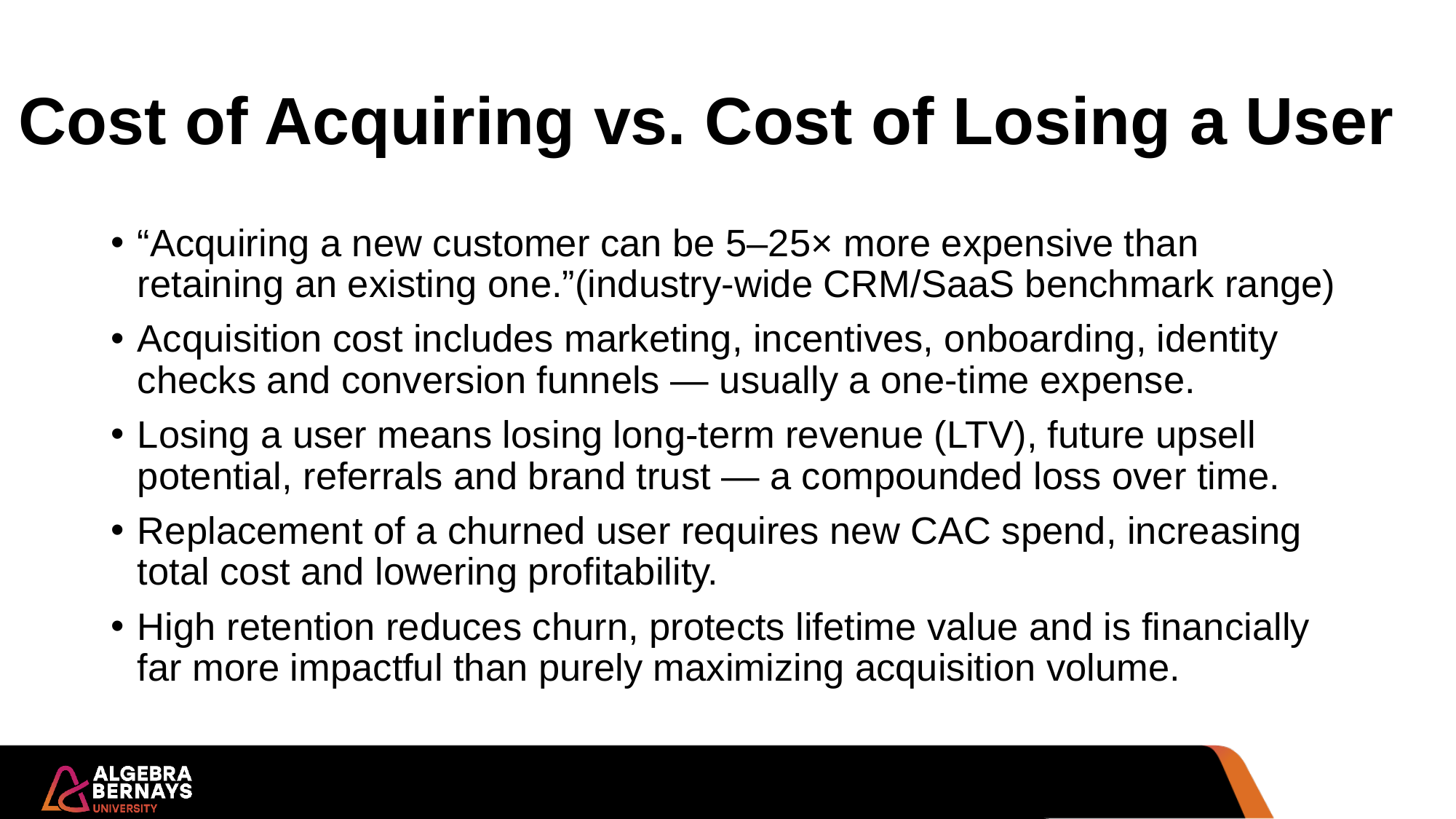

# Cost of Acquiring vs. Cost of Losing a User
“Acquiring a new customer can be 5–25× more expensive than retaining an existing one.”(industry-wide CRM/SaaS benchmark range)
Acquisition cost includes marketing, incentives, onboarding, identity checks and conversion funnels — usually a one-time expense.
Losing a user means losing long-term revenue (LTV), future upsell potential, referrals and brand trust — a compounded loss over time.
Replacement of a churned user requires new CAC spend, increasing total cost and lowering profitability.
High retention reduces churn, protects lifetime value and is financially far more impactful than purely maximizing acquisition volume.